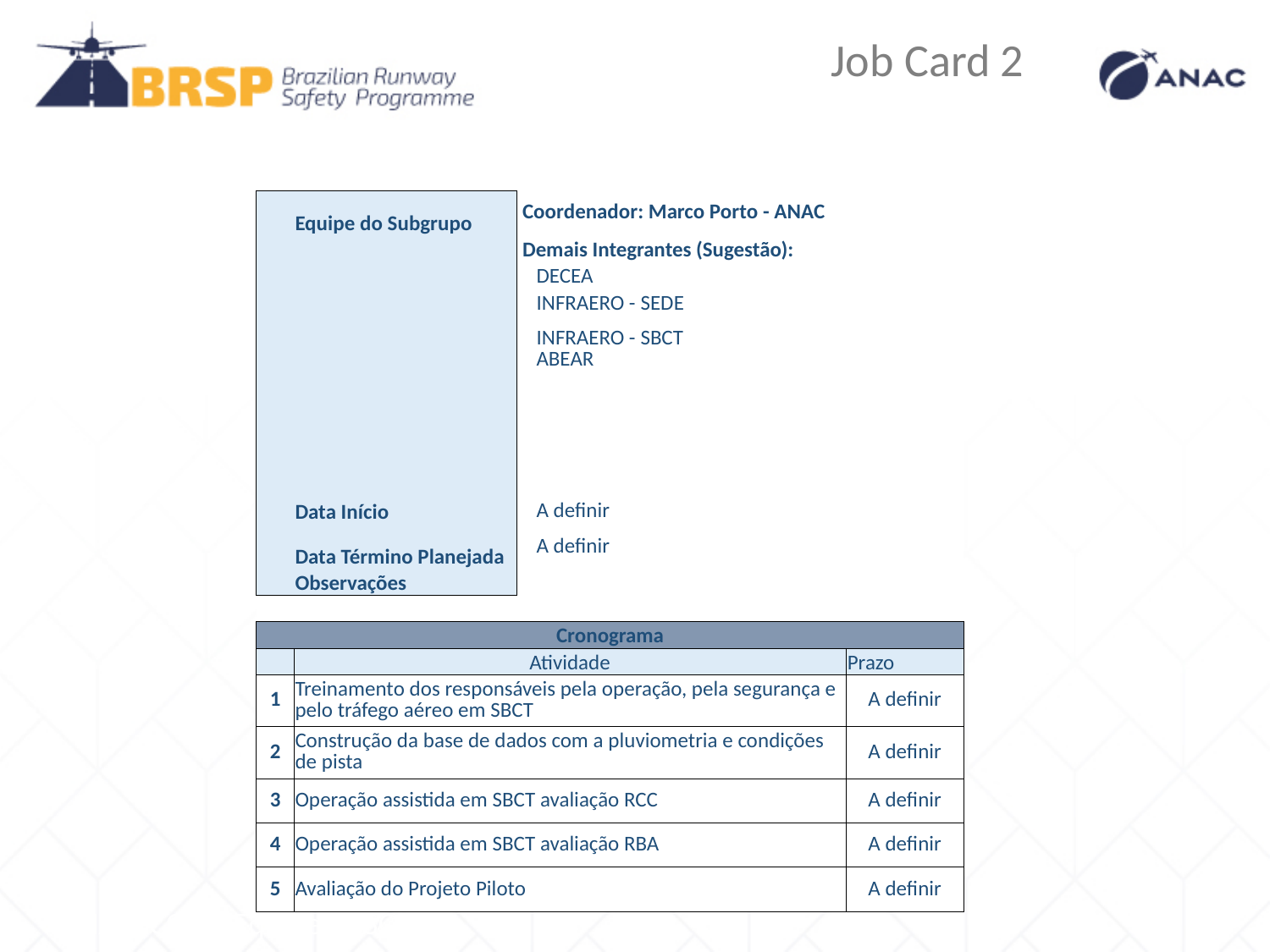

# Job Card 2
|  | Equipe do Subgrupo | Coordenador: Marco Porto - ANAC |  |
| --- | --- | --- | --- |
|  |  | Demais Integrantes (Sugestão): |  |
|  |  | DECEA |  |
|  |  | INFRAERO - SEDE |  |
|  |  | INFRAERO - SBCT ABEAR |  |
|  |  |  |  |
|  |  |  |  |
|  |  |  |  |
|  |  |  |  |
|  | Data Início | A definir |  |
|  | Data Término Planejada | A definir |  |
|  | Observações |  |  |
|  |  |  |  |
| Cronograma |  |  |  |
|  | Atividade |  | Prazo |
| 1 | Treinamento dos responsáveis pela operação, pela segurança e pelo tráfego aéreo em SBCT |  | A definir |
| 2 | Construção da base de dados com a pluviometria e condições de pista |  | A definir |
| 3 | Operação assistida em SBCT avaliação RCC |  | A definir |
| 4 | Operação assistida em SBCT avaliação RBA |  | A definir |
| 5 | Avaliação do Projeto Piloto |  | A definir |
SIA/GCOP – Equipe SGSO